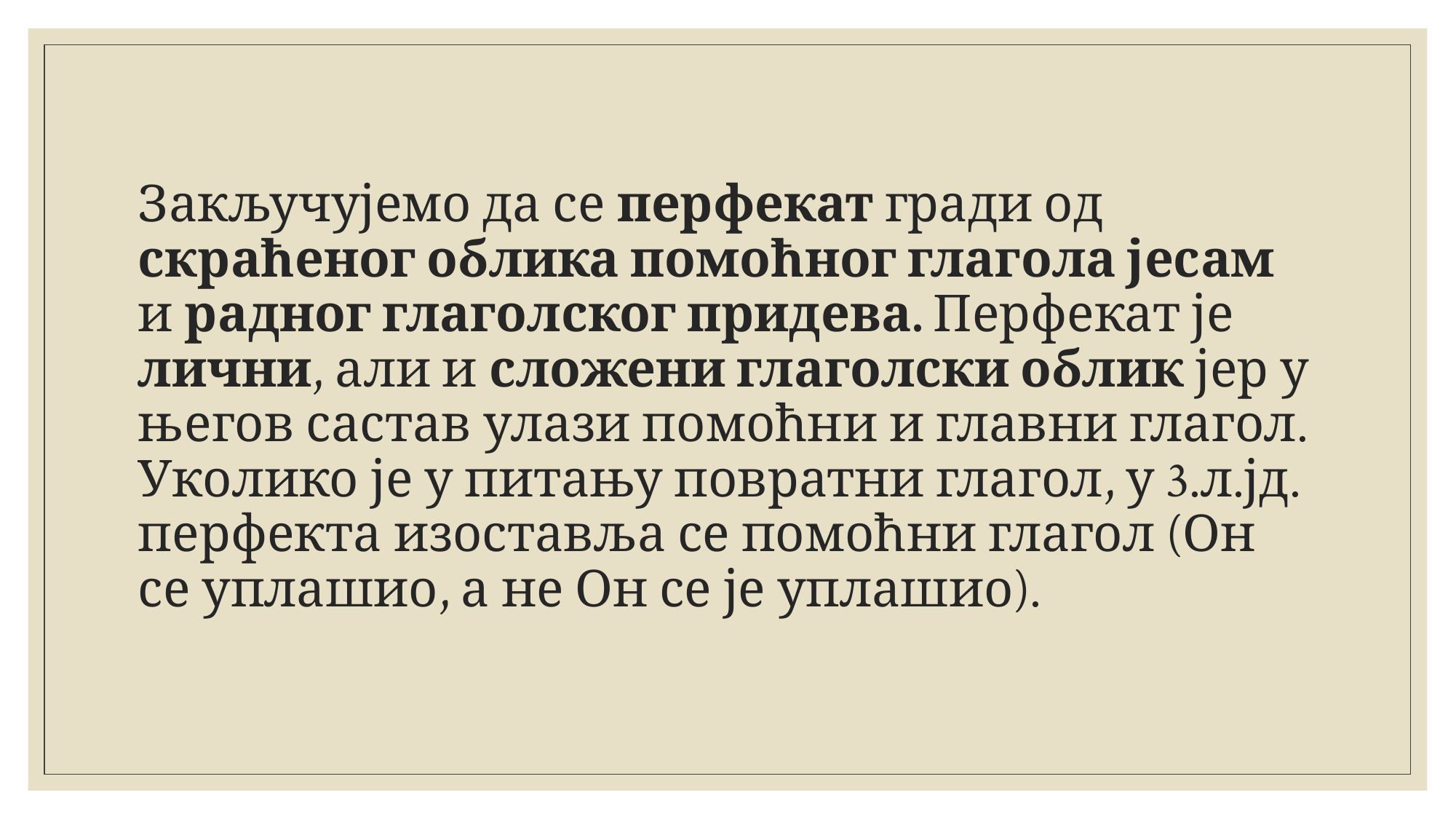

# Закључујемо да се перфекат гради од скраћеног облика помоћног глагола јесам и радног глаголског придева. Перфекат је  лични, али и сложени глаголски облик јер у његов састав улази помоћни и главни глагол. Уколико је у питању повратни глагол, у 3.л.јд. перфекта изоставља се помоћни глагол (Он се уплашио, а не Он се је уплашио).